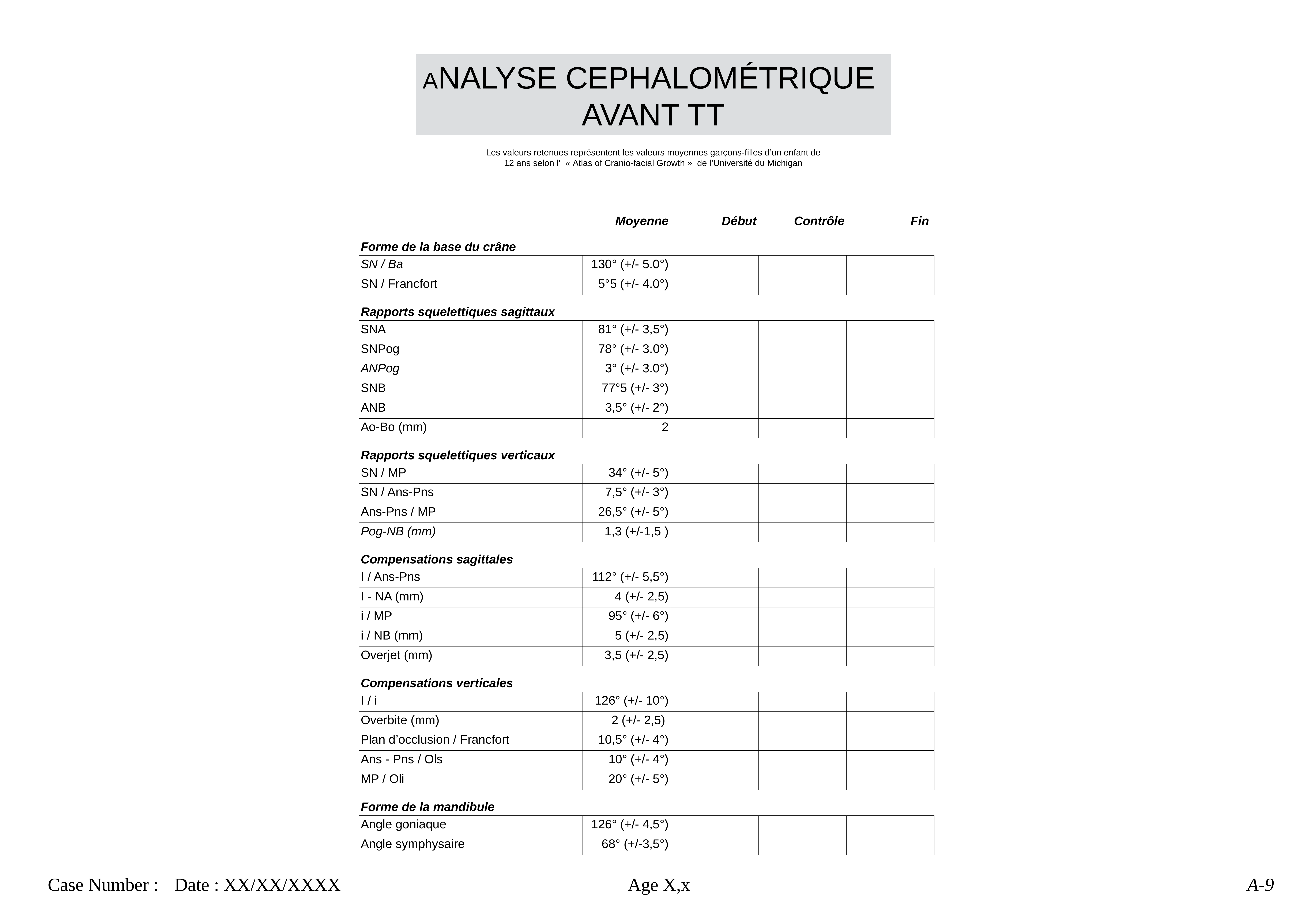

ANALYSE CEPHALOMÉTRIQUE
AVANT TT
Les valeurs retenues représentent les valeurs moyennes garçons-filles d’un enfant de 12 ans selon l’  « Atlas of Cranio-facial Growth »  de l’Université du Michigan
|  | Moyenne | Début | Contrôle | Fin |
| --- | --- | --- | --- | --- |
| Forme de la base du crâne |  |  |  |  |
| SN / Ba | 130° (+/- 5.0°) |  |  |  |
| SN / Francfort | 5°5 (+/- 4.0°) |  |  |  |
| Rapports squelettiques sagittaux |  |  |  |  |
| SNA | 81° (+/- 3,5°) |  |  |  |
| SNPog | 78° (+/- 3.0°) |  |  |  |
| ANPog | 3° (+/- 3.0°) |  |  |  |
| SNB | 77°5 (+/- 3°) |  |  |  |
| ANB | 3,5° (+/- 2°) |  |  |  |
| Ao-Bo (mm) | 2 |  |  |  |
| Rapports squelettiques verticaux |  |  |  |  |
| SN / MP | 34° (+/- 5°) |  |  |  |
| SN / Ans-Pns | 7,5° (+/- 3°) |  |  |  |
| Ans-Pns / MP | 26,5° (+/- 5°) |  |  |  |
| Pog-NB (mm) | 1,3 (+/-1,5 ) |  |  |  |
| Compensations sagittales |  |  |  |  |
| I / Ans-Pns | 112° (+/- 5,5°) |  |  |  |
| I - NA (mm) | 4 (+/- 2,5) |  |  |  |
| i / MP | 95° (+/- 6°) |  |  |  |
| i / NB (mm) | 5 (+/- 2,5) |  |  |  |
| Overjet (mm) | 3,5 (+/- 2,5) |  |  |  |
| Compensations verticales |  |  |  |  |
| I / i | 126° (+/- 10°) |  |  |  |
| Overbite (mm) | 2 (+/- 2,5) |  |  |  |
| Plan d’occlusion / Francfort | 10,5° (+/- 4°) |  |  |  |
| Ans - Pns / Ols | 10° (+/- 4°) |  |  |  |
| MP / Oli | 20° (+/- 5°) |  |  |  |
| Forme de la mandibule |  |  |  |  |
| Angle goniaque | 126° (+/- 4,5°) |  |  |  |
| Angle symphysaire | 68° (+/-3,5°) |  |  |  |
Case Number :   	Date : XX/XX/XXXX
Age X,x
A-9